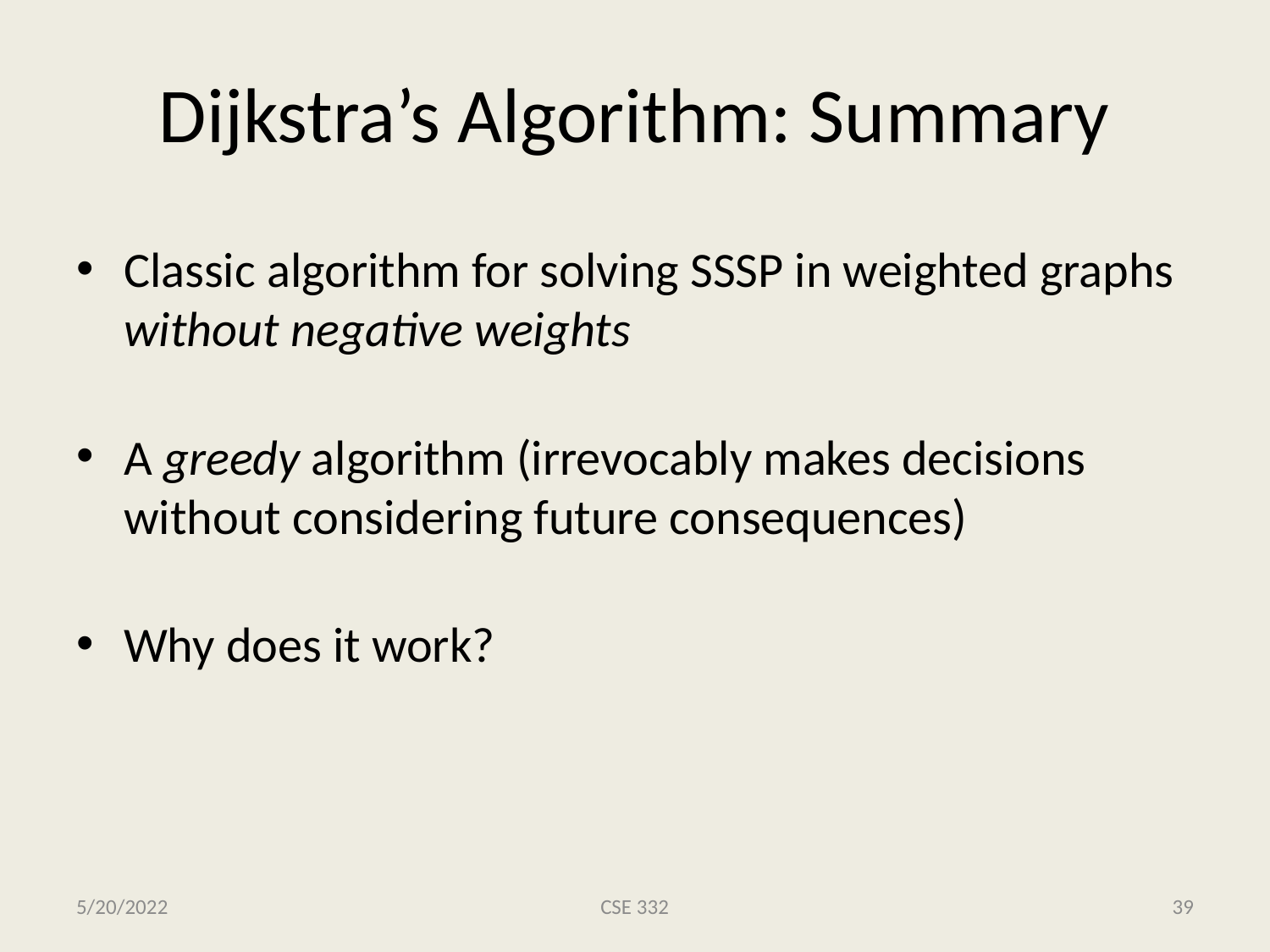

# Dijkstra’s Algorithm: Summary
Classic algorithm for solving SSSP in weighted graphs without negative weights
A greedy algorithm (irrevocably makes decisions without considering future consequences)
Why does it work?
5/20/2022
CSE 332
39